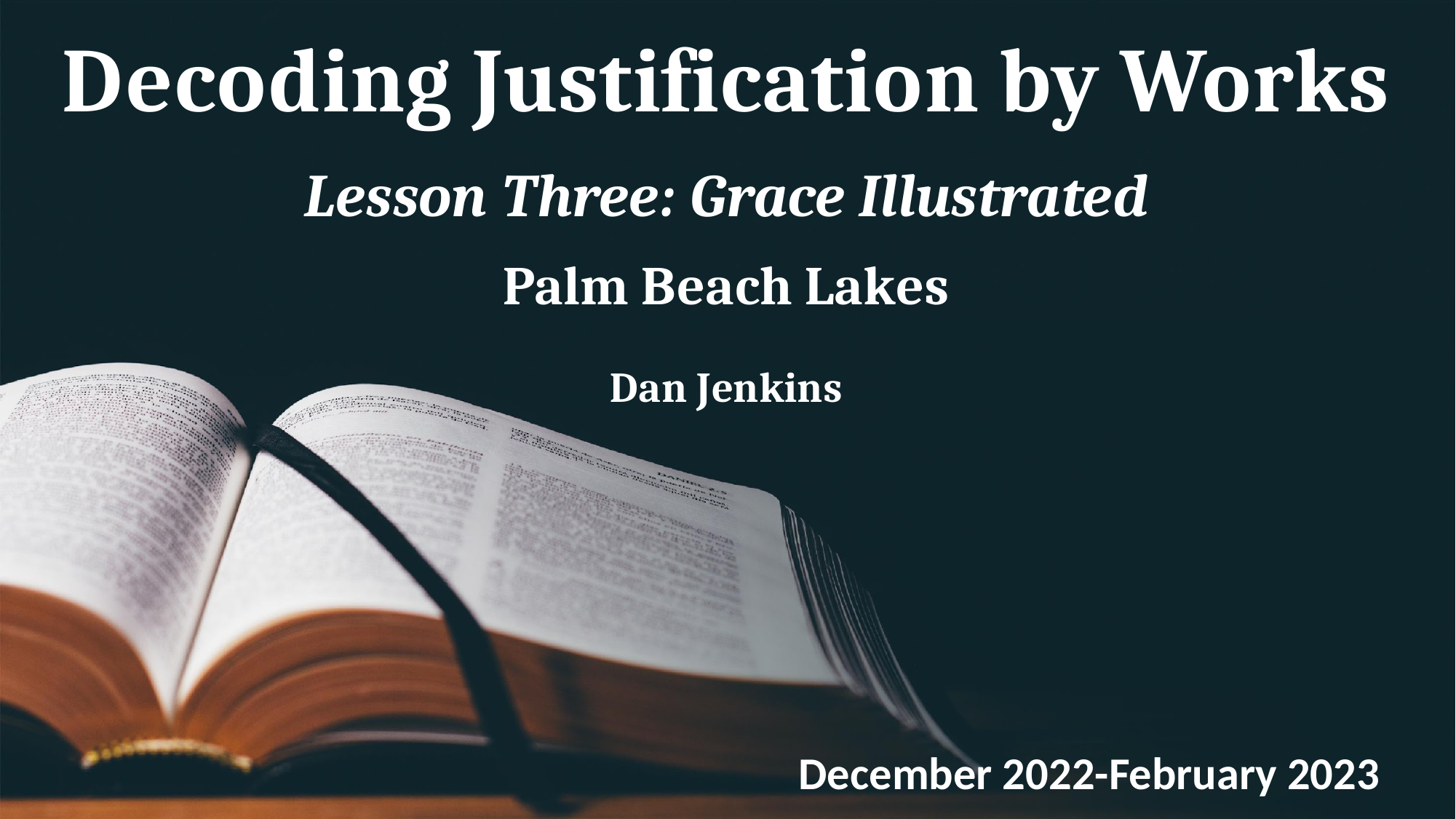

# Decoding Justification by Works Lesson Three: Grace Illustrated Palm Beach Lakes Dan Jenkins
December 2022-February 2023